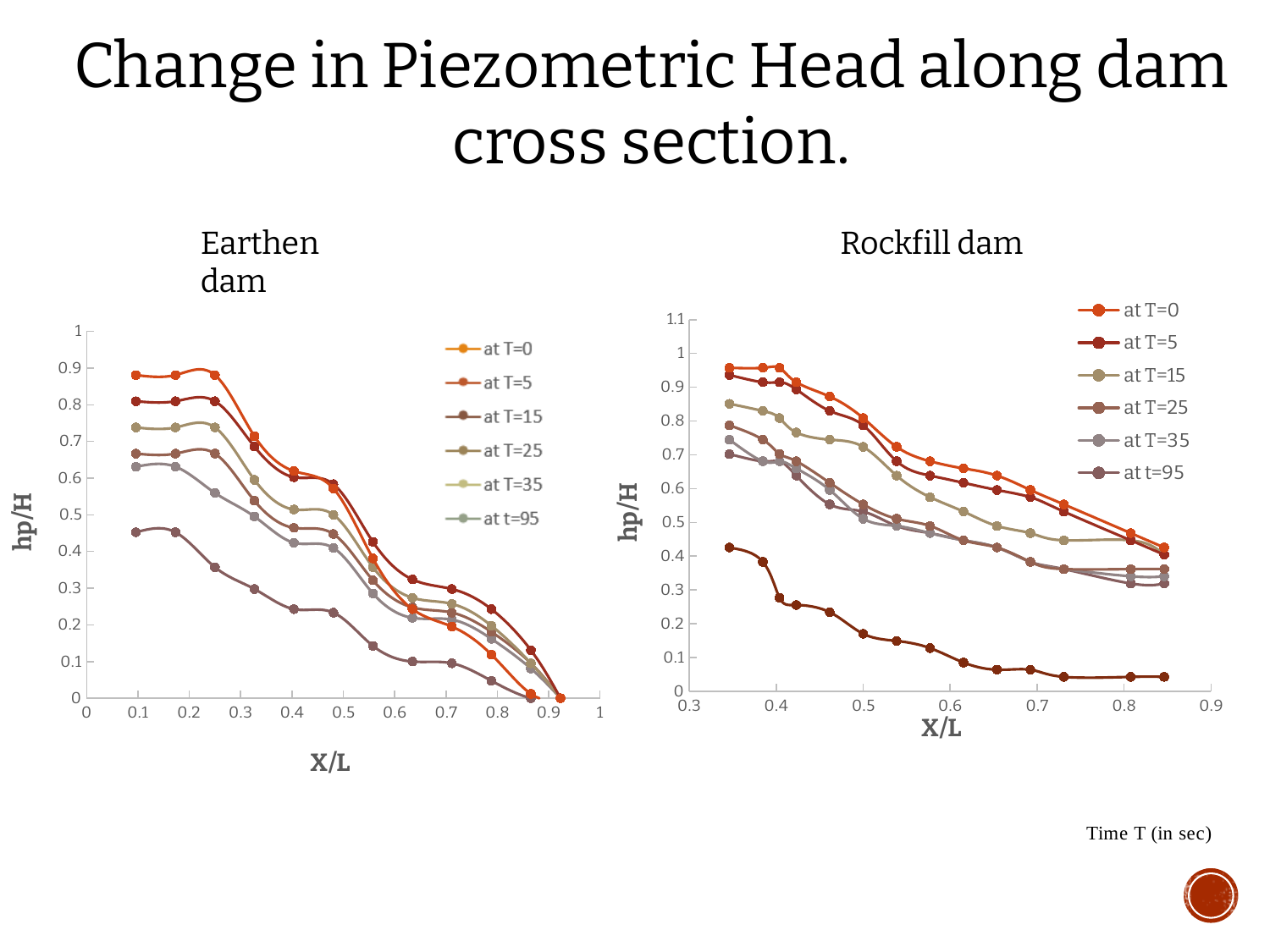

### Chart

| Category |  |  |  |  |  |  |
|---|---|---|---|---|---|---|
Change in Piezometric Head along dam cross section.
Earthen dam
Rockfill dam

### Chart

| Category |  |  |  |  |  |  |  |
|---|---|---|---|---|---|---|---|